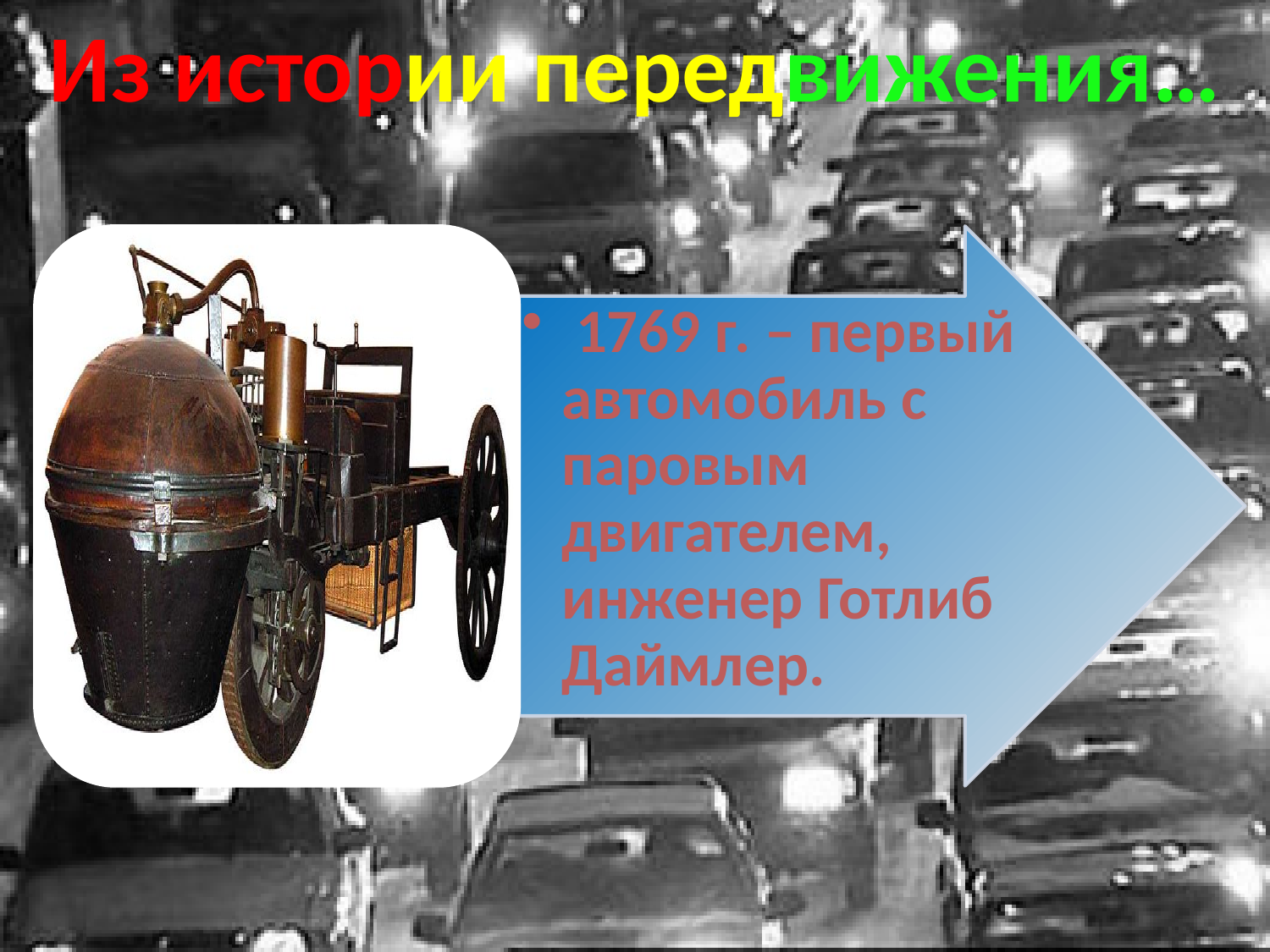

Из истории передвижения…

 1769 г. – первый автомобиль с паровым двигателем, инженер Готлиб Даймлер.